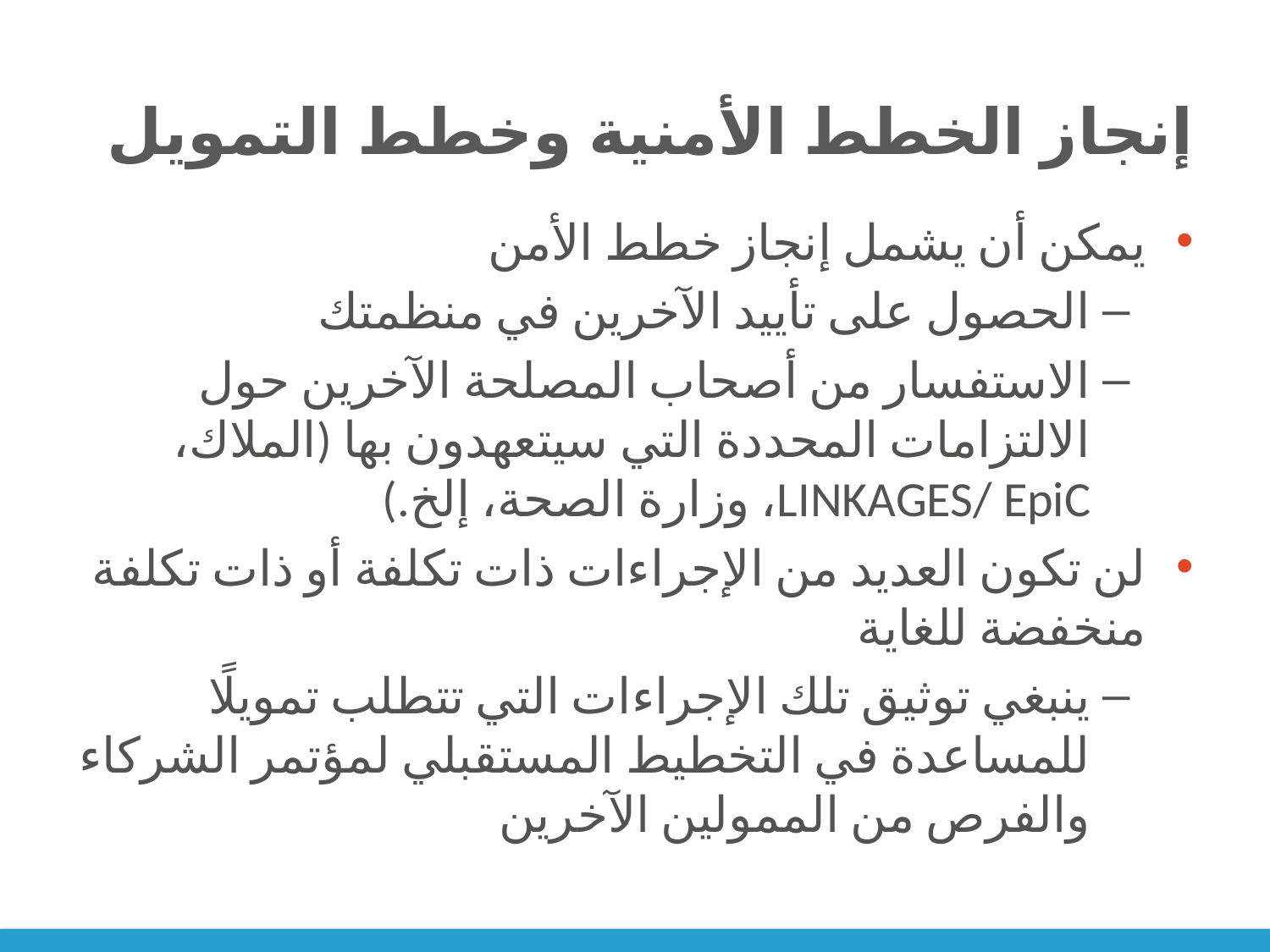

# إنجاز الخطط الأمنية وخطط التمويل
يمكن أن يشمل إنجاز خطط الأمن
الحصول على تأييد الآخرين في منظمتك
الاستفسار من أصحاب المصلحة الآخرين حول الالتزامات المحددة التي سيتعهدون بها (الملاك، LINKAGES/ EpiC، وزارة الصحة، إلخ.)
لن تكون العديد من الإجراءات ذات تكلفة أو ذات تكلفة منخفضة للغاية
ينبغي توثيق تلك الإجراءات التي تتطلب تمويلًا للمساعدة في التخطيط المستقبلي لمؤتمر الشركاء والفرص من الممولين الآخرين